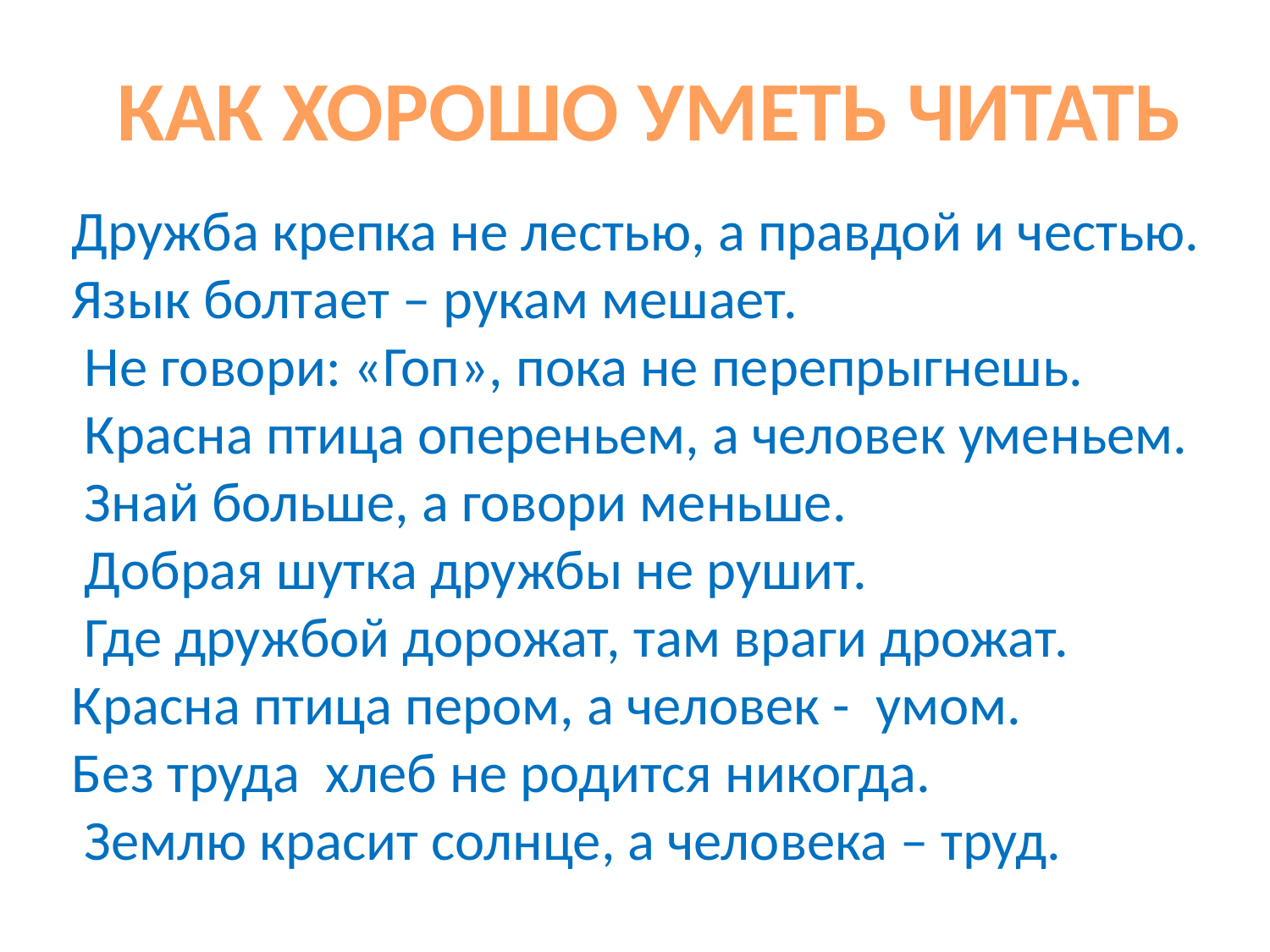

#
КАК ХОРОШО УМЕТЬ ЧИТАТЬ
Дружба крепка не лестью, а правдой и честью.
Язык болтает – рукам мешает.
 Не говори: «Гоп», пока не перепрыгнешь.
 Красна птица опереньем, а человек уменьем.
 Знай больше, а говори меньше.
 Добрая шутка дружбы не рушит.
 Где дружбой дорожат, там враги дрожат.
Красна птица пером, а человек -  умом.
Без труда  хлеб не родится никогда.
 Землю красит солнце, а человека – труд.